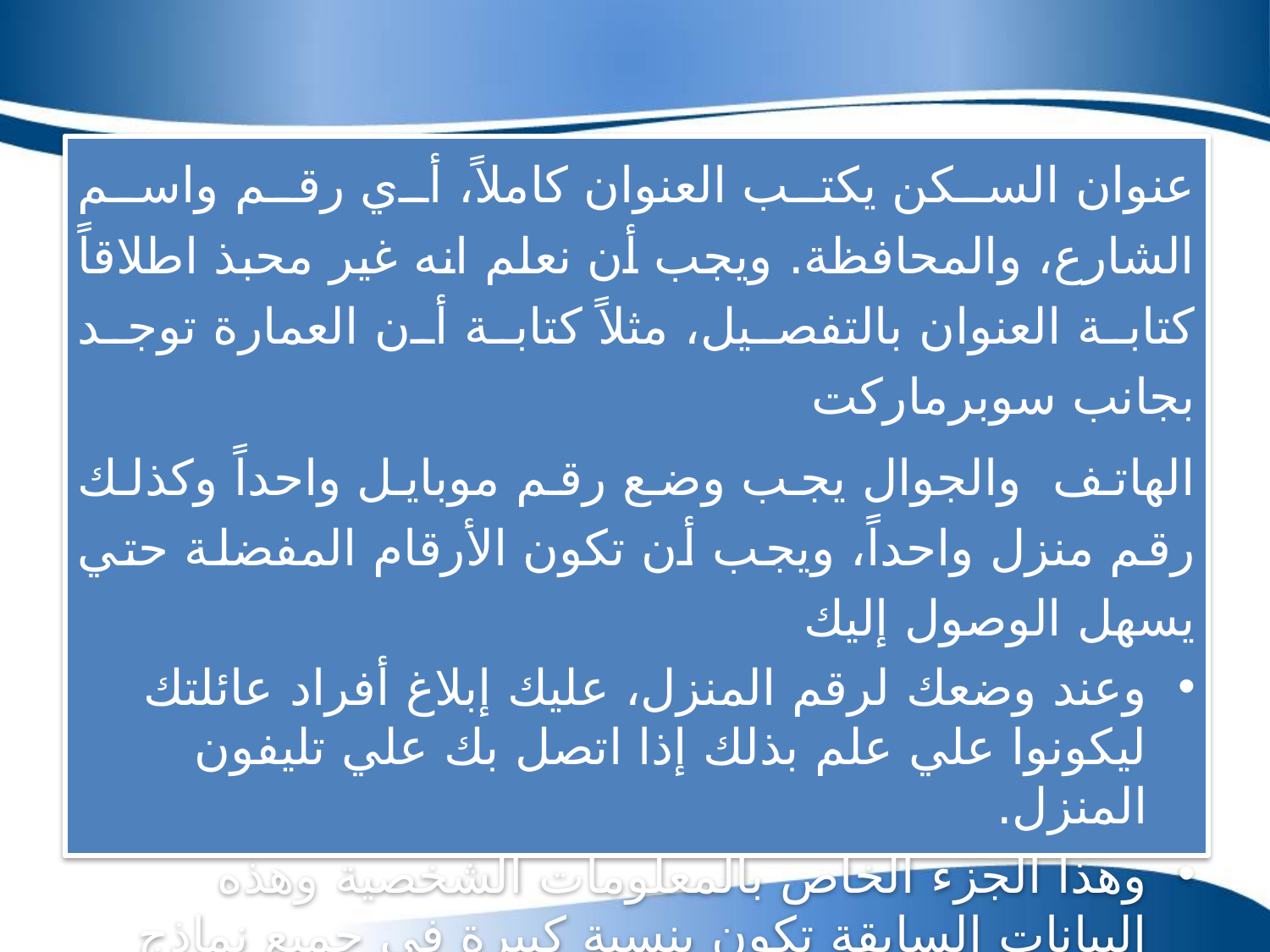

عنوان السكن يكتب العنوان كاملاً، أي رقم واسم الشارع، والمحافظة. ويجب أن نعلم انه غير محبذ اطلاقاً كتابة العنوان بالتفصيل، مثلاً كتابة أن العمارة توجد بجانب سوبرماركت
الهاتف  والجوال يجب وضع رقم موبايل واحداً وكذلك رقم منزل واحداً، ويجب أن تكون الأرقام المفضلة حتي يسهل الوصول إليك
وعند وضعك لرقم المنزل، عليك إبلاغ أفراد عائلتك ليكونوا علي علم بذلك إذا اتصل بك علي تليفون المنزل.
وهذا الجزء الخاص بالمعلومات الشخصية وهذه البيانات السابقة تكون بنسبة كبيرة في جميع نماذج السيرة الذاتية في مختلف بلدان العالم بهذا الترتيب